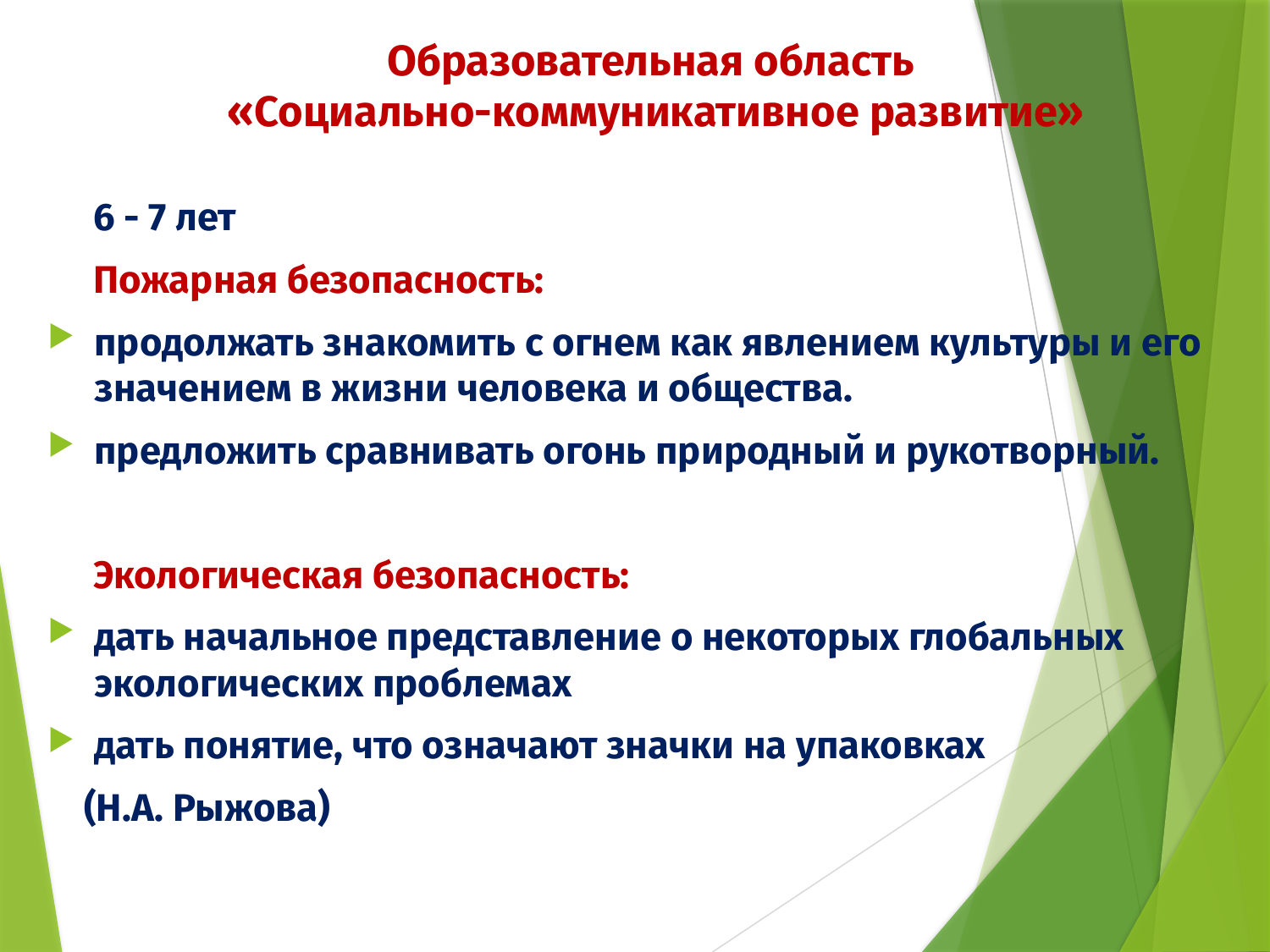

# Образовательная область «Социально-коммуникативное развитие»
     6 - 7 лет
     Пожарная безопасность:
продолжать знакомить с огнем как явлением культуры и его значением в жизни человека и общества.
предложить сравнивать огонь природный и рукотворный.

     Экологическая безопасность:
дать начальное представление о некоторых глобальных экологических проблемах
дать понятие, что означают значки на упаковках
    (Н.А. Рыжова)